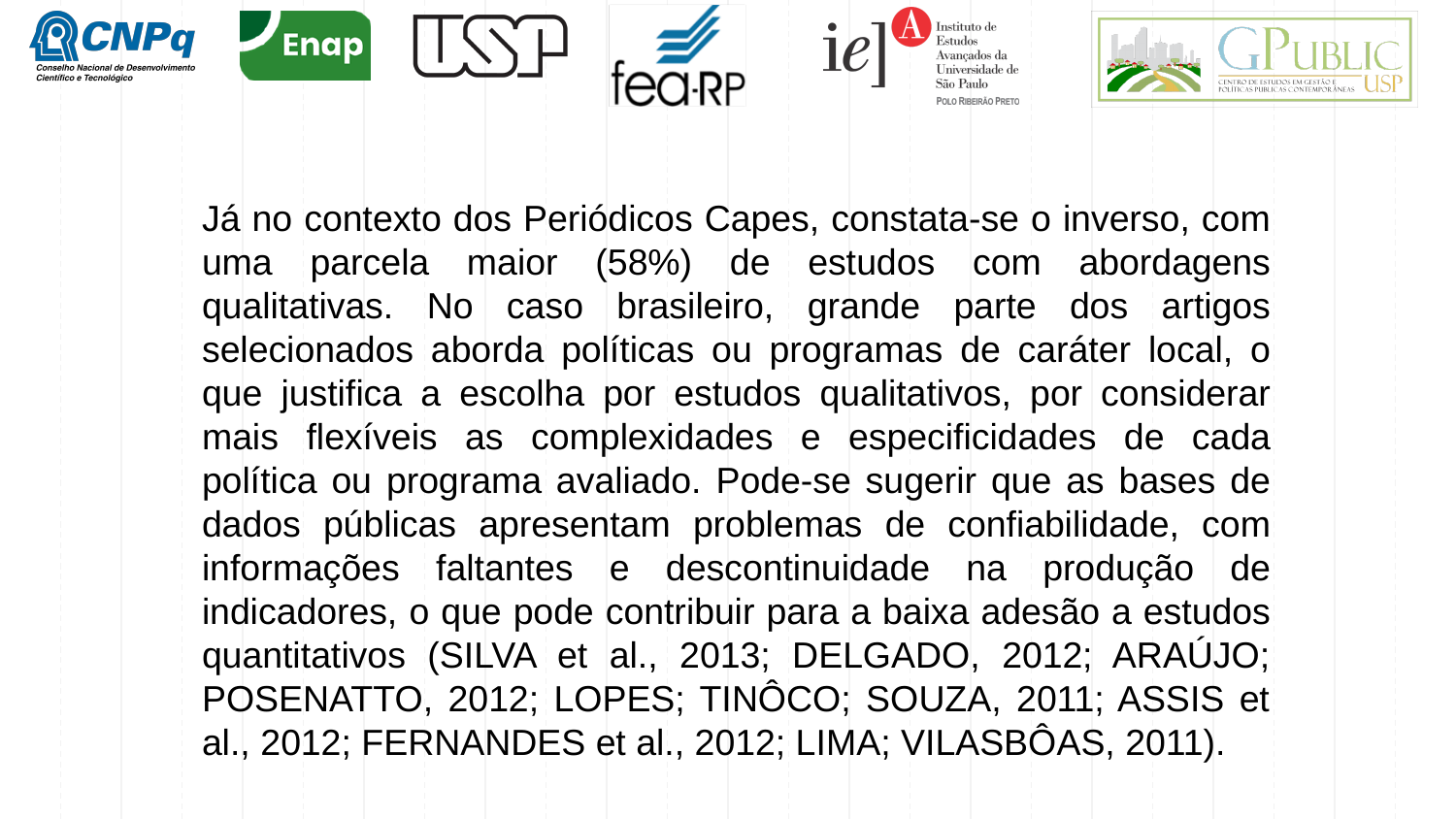

#
Já no contexto dos Periódicos Capes, constata-se o inverso, com uma parcela maior (58%) de estudos com abordagens qualitativas. No caso brasileiro, grande parte dos artigos selecionados aborda políticas ou programas de caráter local, o que justifica a escolha por estudos qualitativos, por considerar mais flexíveis as complexidades e especificidades de cada política ou programa avaliado. Pode-se sugerir que as bases de dados públicas apresentam problemas de confiabilidade, com informações faltantes e descontinuidade na produção de indicadores, o que pode contribuir para a baixa adesão a estudos quantitativos (SILVA et al., 2013; DELGADO, 2012; ARAÚJO; POSENATTO, 2012; LOPES; TINÔCO; SOUZA, 2011; ASSIS et al., 2012; FERNANDES et al., 2012; LIMA; VILASBÔAS, 2011).

16